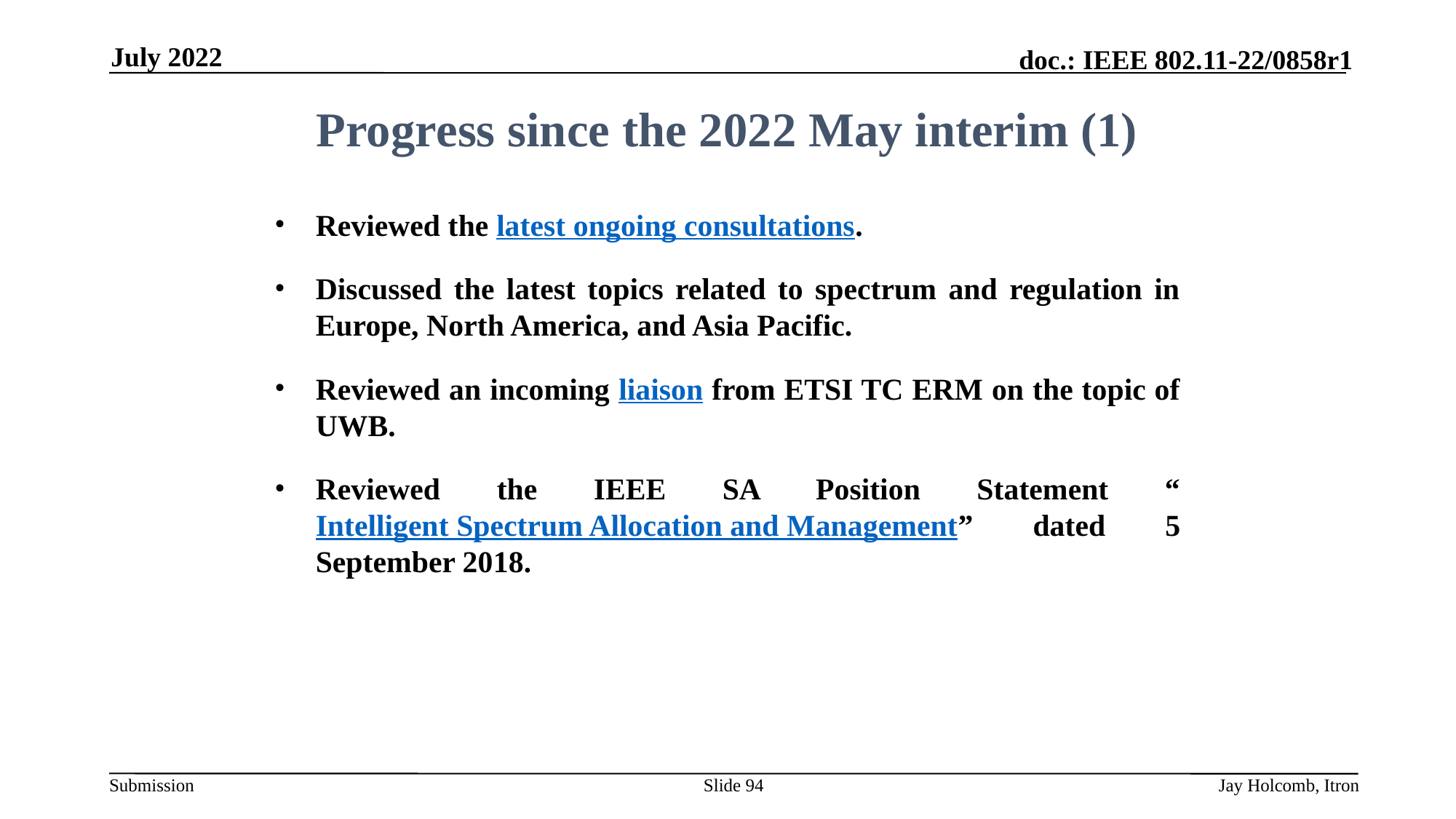

July 2022
Progress since the 2022 May interim (1)
Reviewed the latest ongoing consultations.
Discussed the latest topics related to spectrum and regulation in Europe, North America, and Asia Pacific.
Reviewed an incoming liaison from ETSI TC ERM on the topic of UWB.
Reviewed the IEEE SA Position Statement “Intelligent Spectrum Allocation and Management” dated 5 September 2018.

Slide 94
Jay Holcomb, Itron